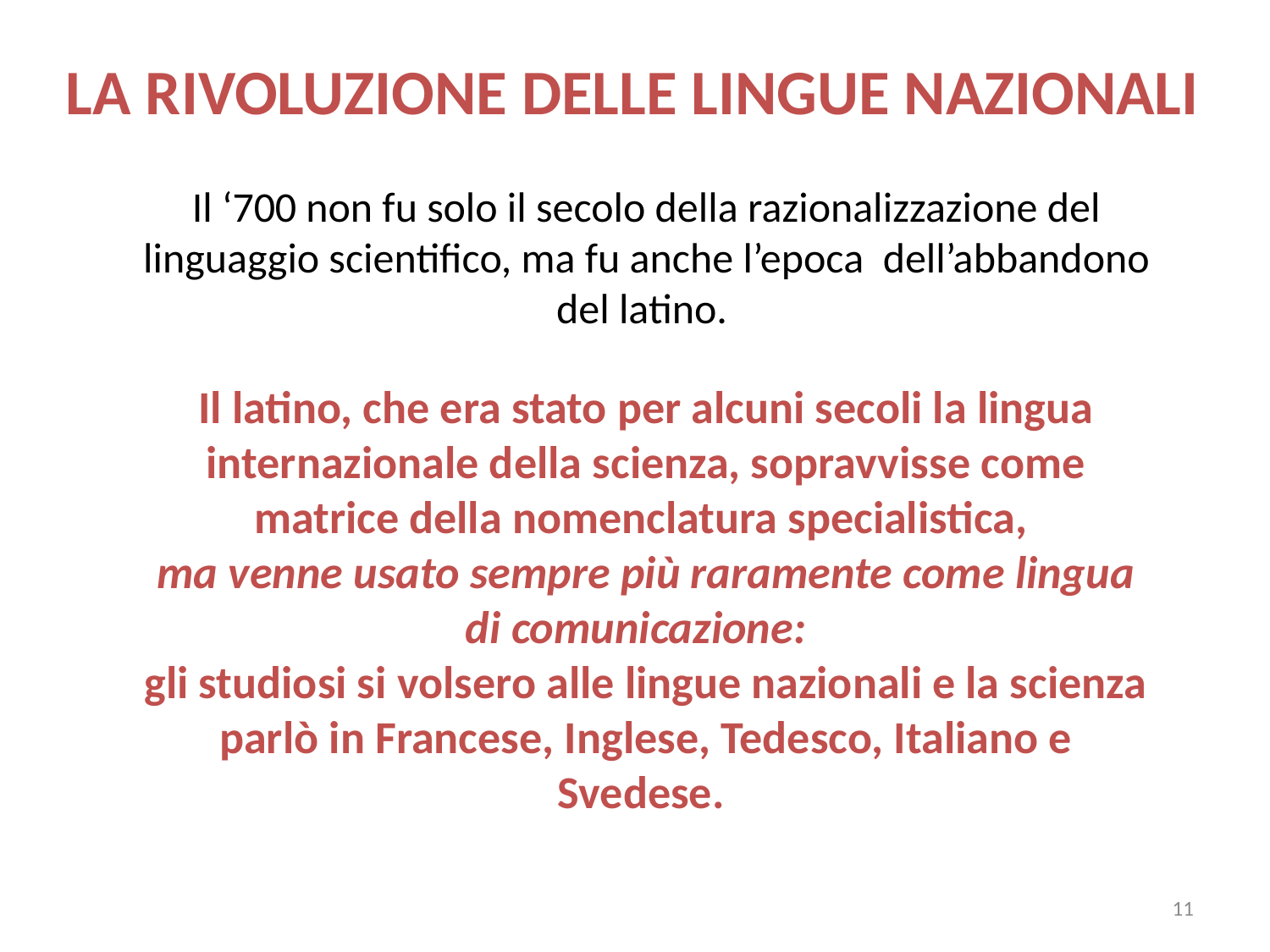

LA RIVOLUZIONE DELLE LINGUE NAZIONALI
Il ‘700 non fu solo il secolo della razionalizzazione del linguaggio scientifico, ma fu anche l’epoca  dell’abbandono del latino.
Il latino, che era stato per alcuni secoli la lingua internazionale della scienza, sopravvisse come matrice della nomenclatura specialistica,
ma venne usato sempre più raramente come lingua di comunicazione:
gli studiosi si volsero alle lingue nazionali e la scienza parlò in Francese, Inglese, Tedesco, Italiano e Svedese.
11